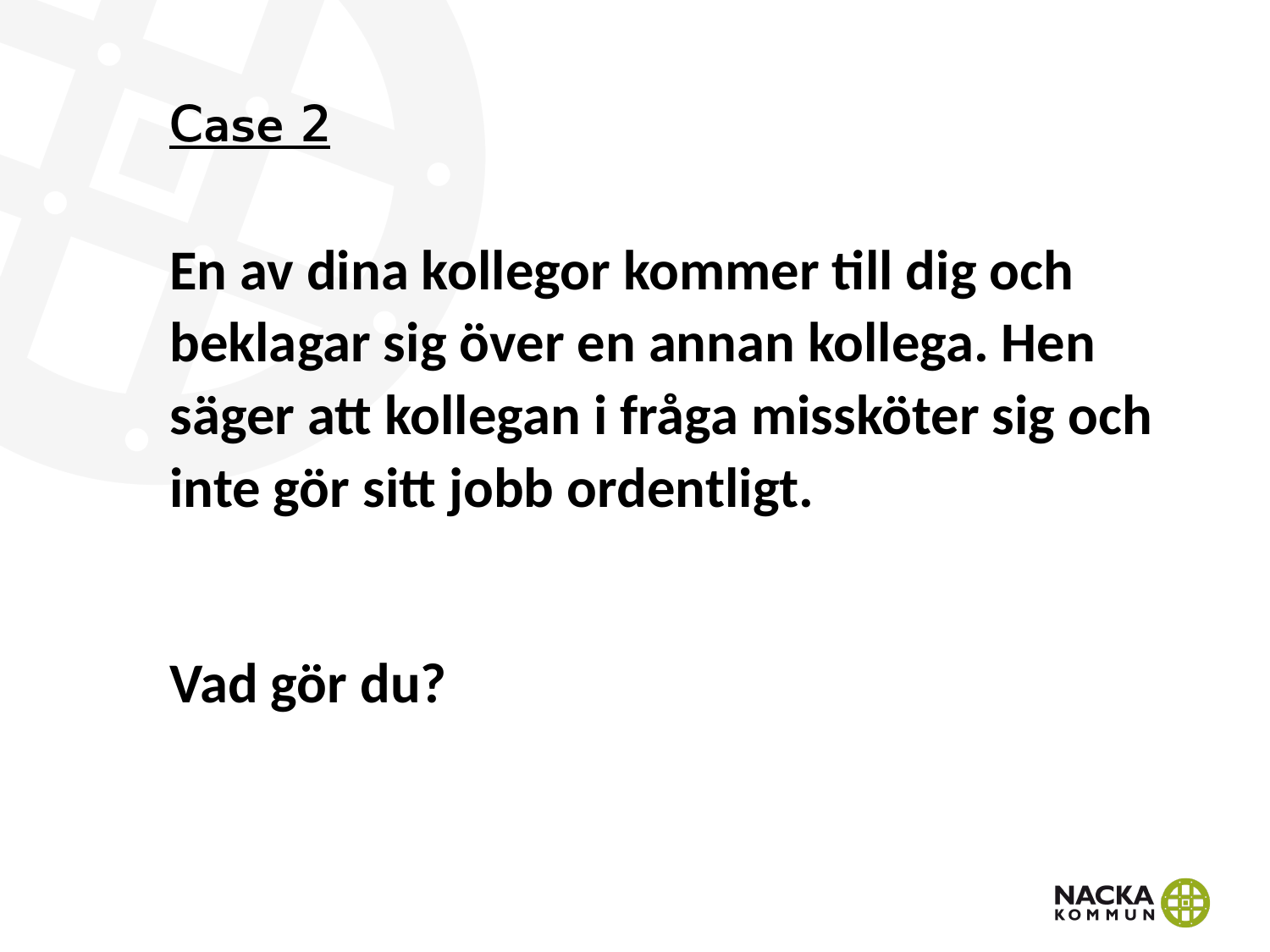

# Case 2
En av dina kollegor kommer till dig och beklagar sig över en annan kollega. Hen säger att kollegan i fråga missköter sig och inte gör sitt jobb ordentligt.

Vad gör du?